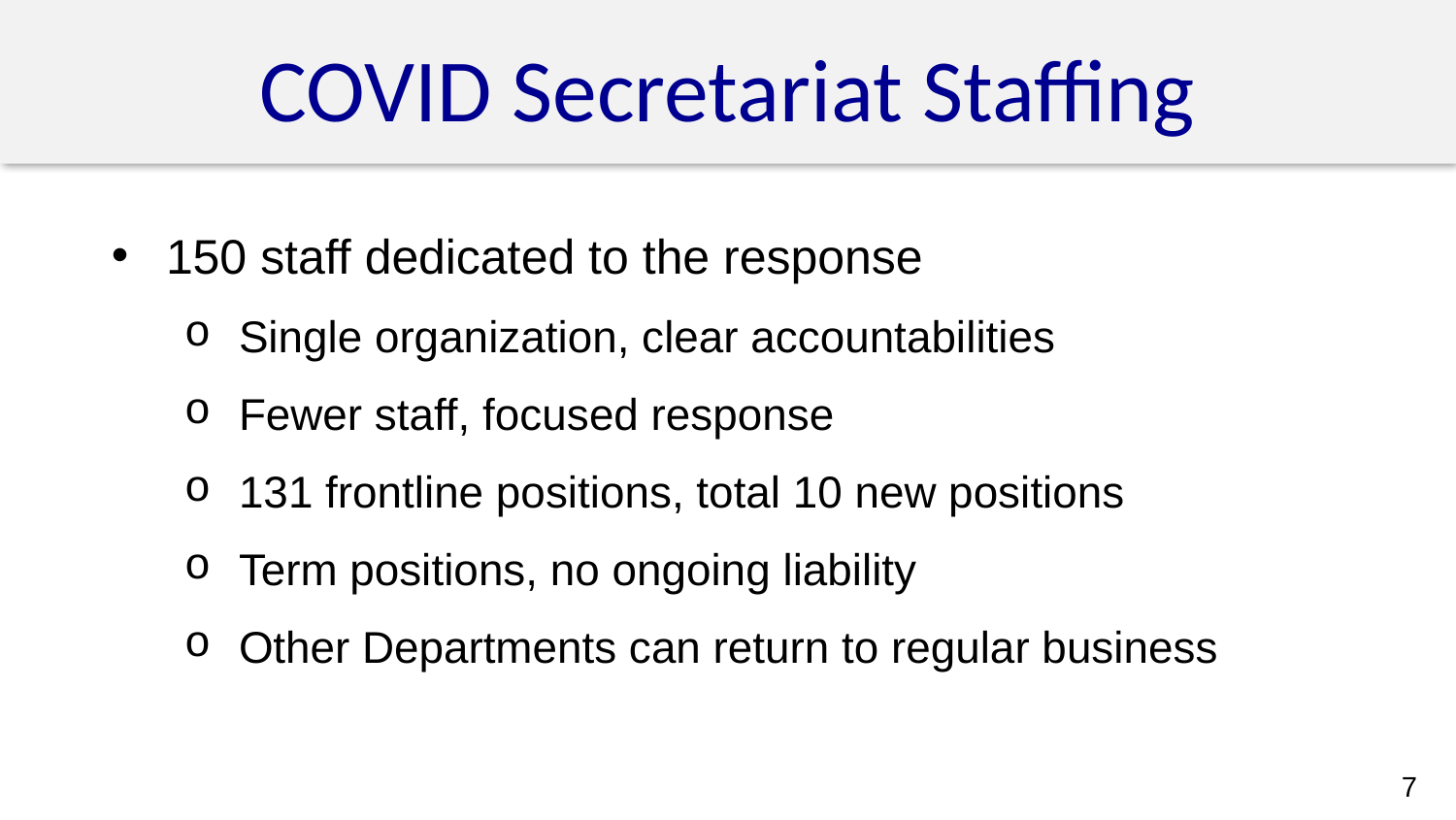

# COVID Secretariat Staffing
150 staff dedicated to the response
Single organization, clear accountabilities
Fewer staff, focused response
131 frontline positions, total 10 new positions
Term positions, no ongoing liability
Other Departments can return to regular business

7